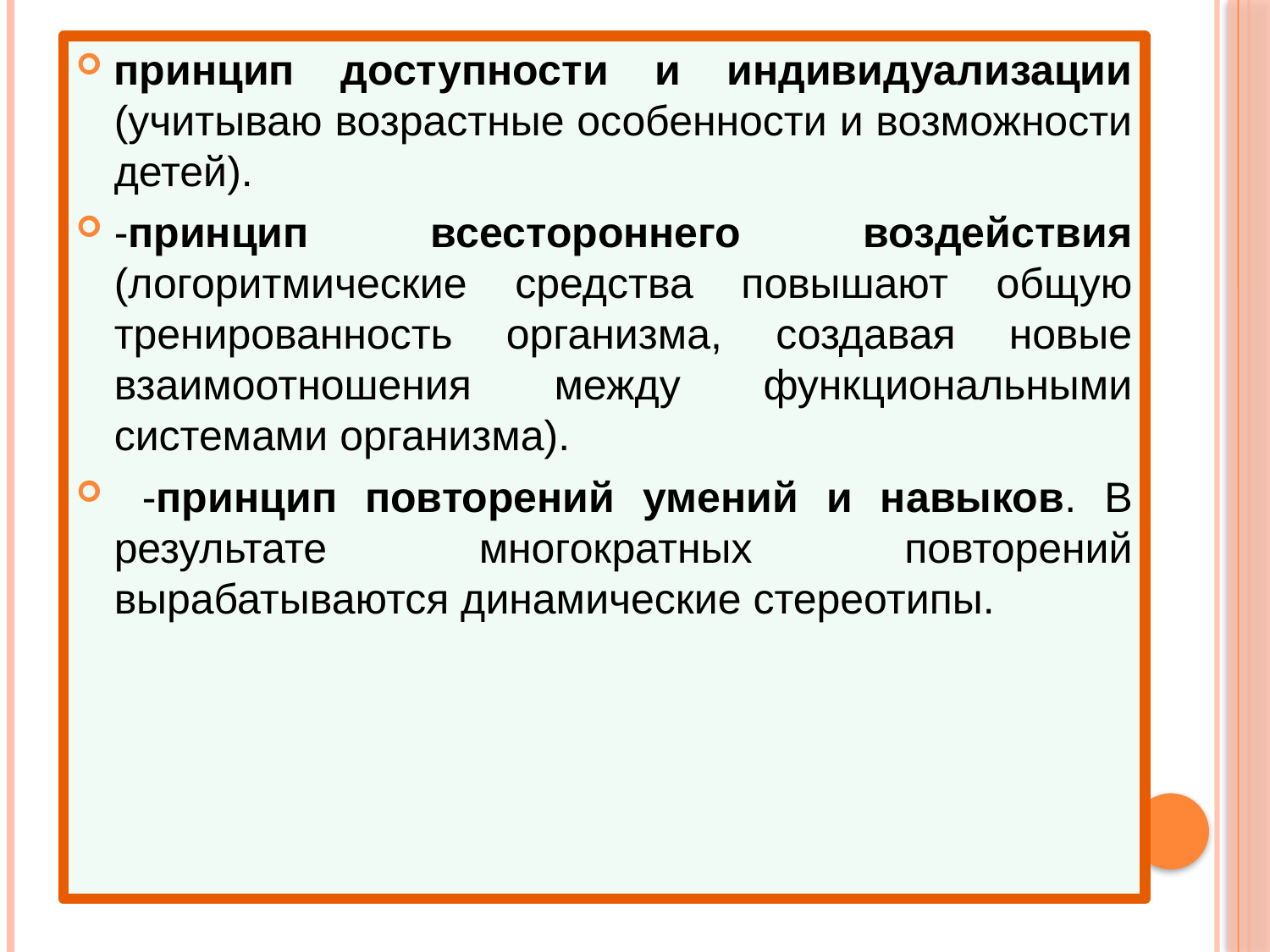

принцип доступности и индивидуализации (учитываю возрастные особенности и возможности детей).
-принцип всестороннего воздействия (логоритмические средства повышают общую тренированность организма, создавая новые взаимоотношения между функциональными системами организма).
 -принцип повторений умений и навыков. В результате многократных повторений вырабатываются динамические стереотипы.